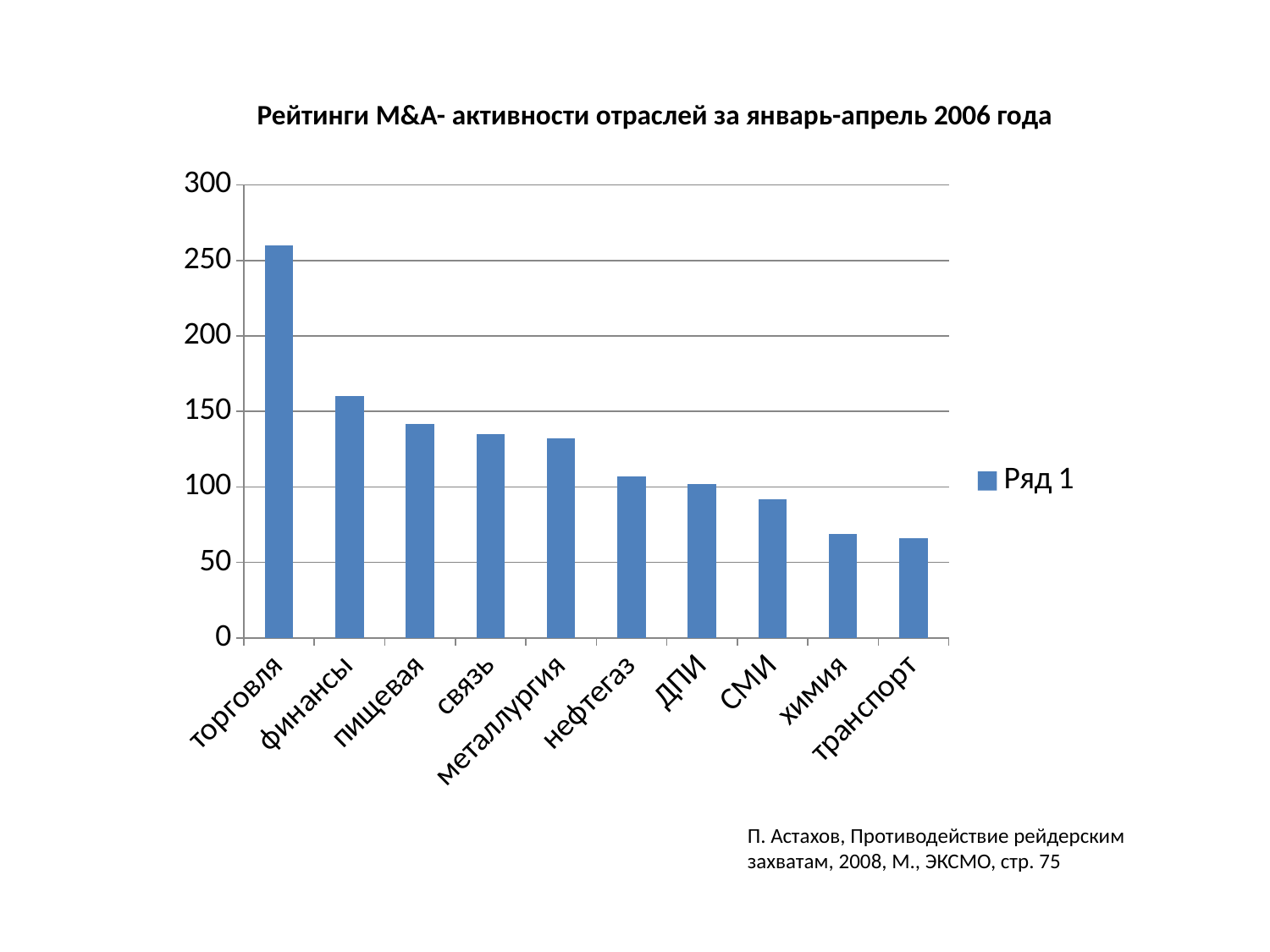

Рейтинги M&A- активности отраслей за январь-апрель 2006 года

### Chart

| Category | Ряд 1 |
|---|---|
| торговля | 260.0 |
| финансы | 160.0 |
| пищевая | 142.0 |
| связь | 135.0 |
| металлургия | 132.0 |
| нефтегаз | 107.0 |
| ДПИ | 102.0 |
| СМИ | 92.0 |
| химия | 69.0 |
| транспорт | 66.0 |
П. Астахов, Противодействие рейдерским захватам, 2008, М., ЭКСМО, стр. 75